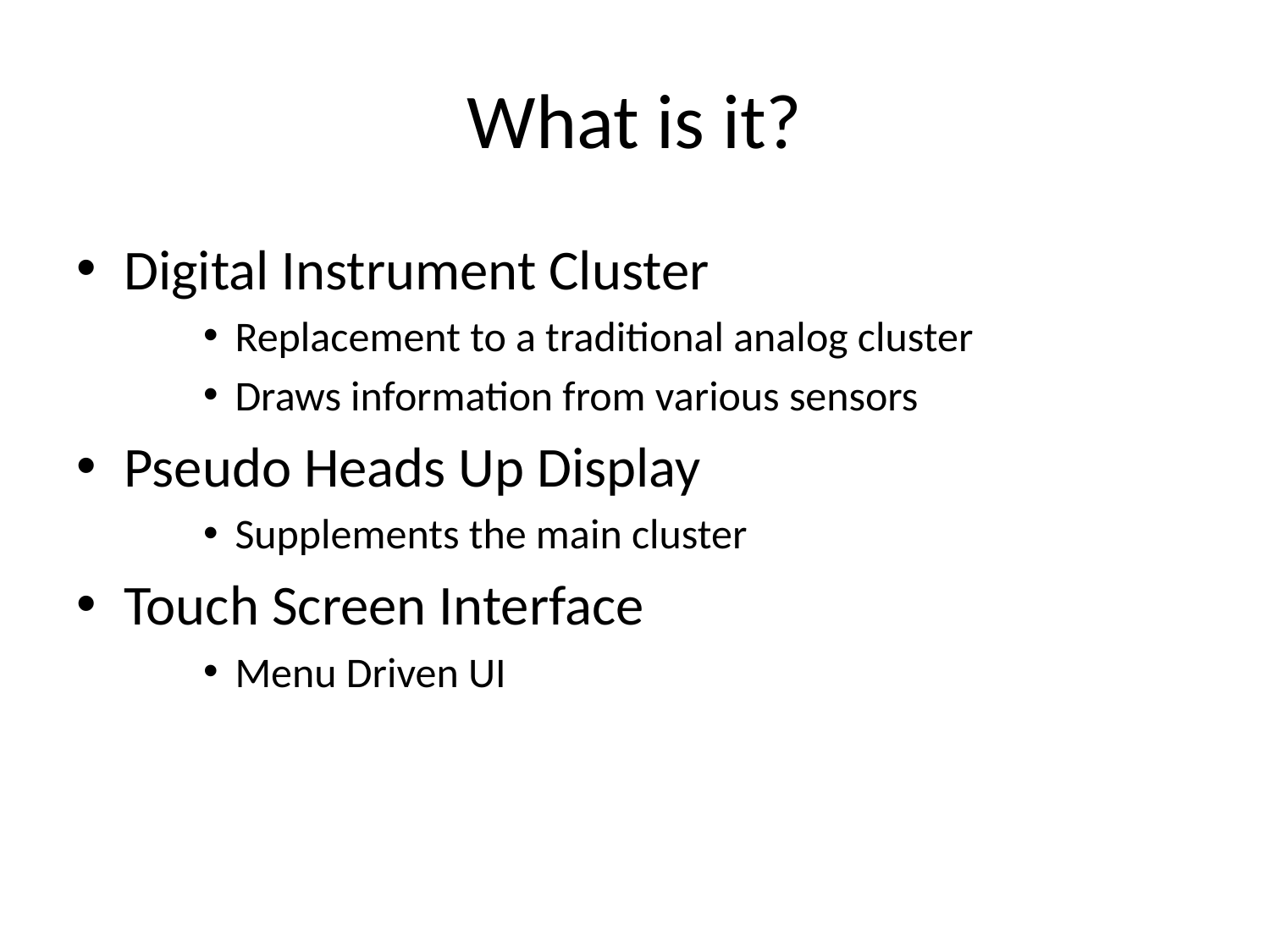

# What is it?

Digital Instrument Cluster
Replacement to a traditional analog cluster
Draws information from various sensors
Pseudo Heads Up Display
Supplements the main cluster
Touch Screen Interface
Menu Driven UI